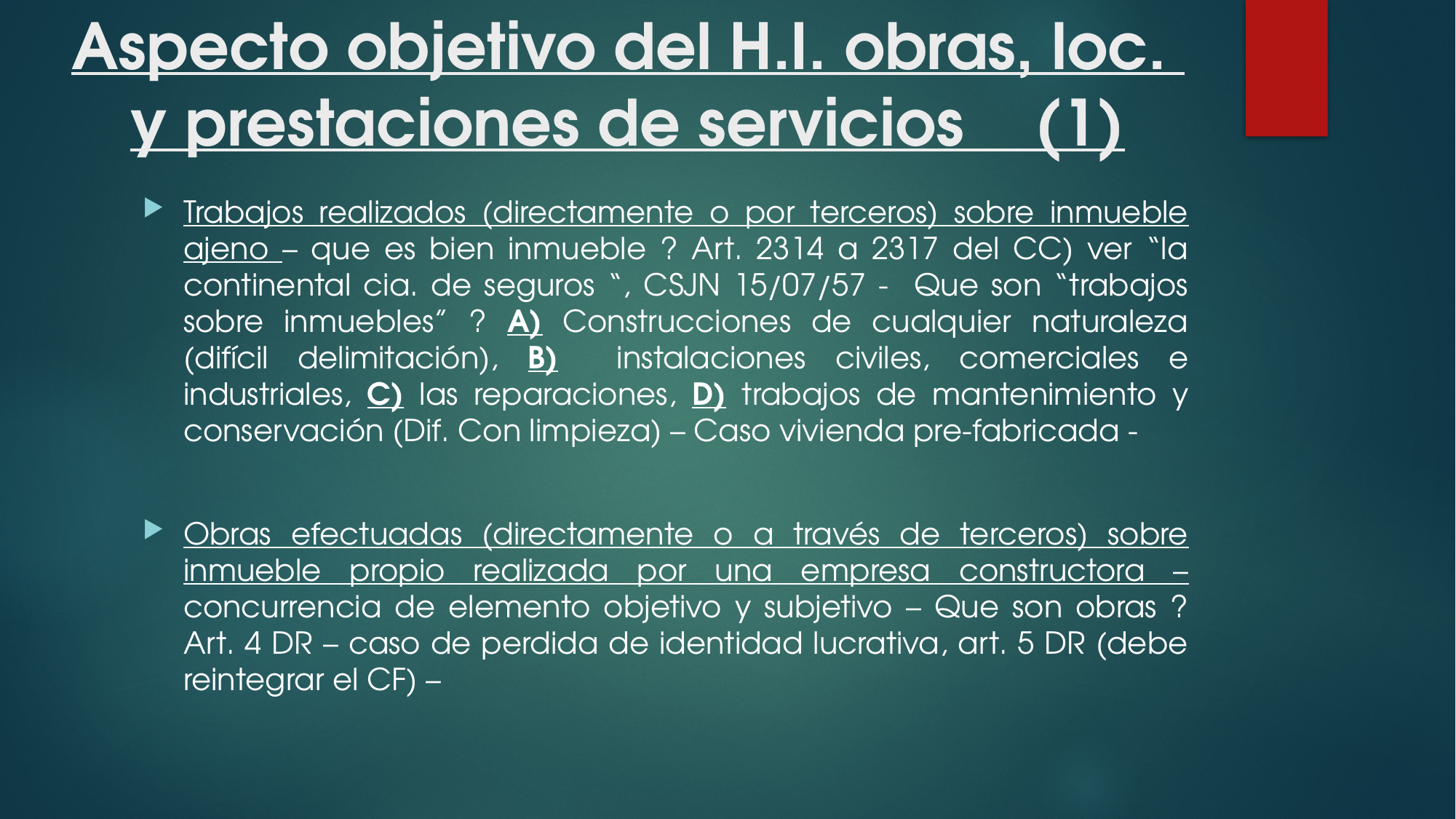

# Aspecto objetivo del H.I. obras, loc. y prestaciones de servicios    (1)
Trabajos realizados (directamente o por terceros) sobre inmueble ajeno – que es bien inmueble ? Art. 2314 a 2317 del CC) ver “la continental cia. de seguros “, CSJN 15/07/57 -  Que son “trabajos sobre inmuebles” ? A) Construcciones de cualquier naturaleza (difícil delimitación), B)  instalaciones civiles, comerciales e industriales, C) las reparaciones, D) trabajos de mantenimiento y conservación (Dif. Con limpieza) – Caso vivienda pre-fabricada -

Obras efectuadas (directamente o a través de terceros) sobre inmueble propio realizada por una empresa constructora – concurrencia de elemento objetivo y subjetivo – Que son obras ? Art. 4 DR – caso de perdida de identidad lucrativa, art. 5 DR (debe reintegrar el CF) –